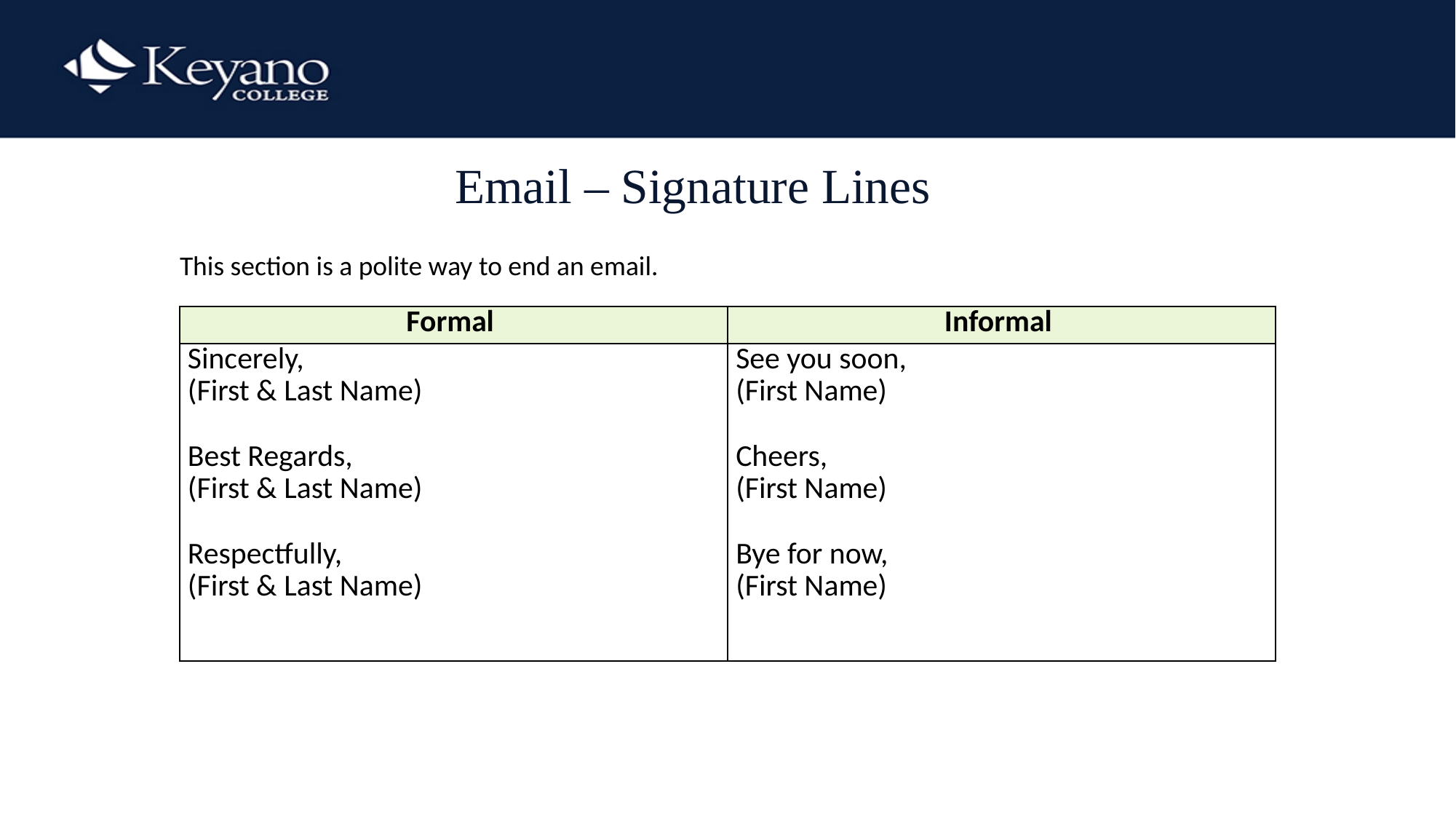

# Email – Signature Lines
This section is a polite way to end an email.
| Formal | Informal |
| --- | --- |
| Sincerely, (First & Last Name)   Best Regards, (First & Last Name)   Respectfully, (First & Last Name) | See you soon, (First Name)   Cheers, (First Name)   Bye for now, (First Name) |